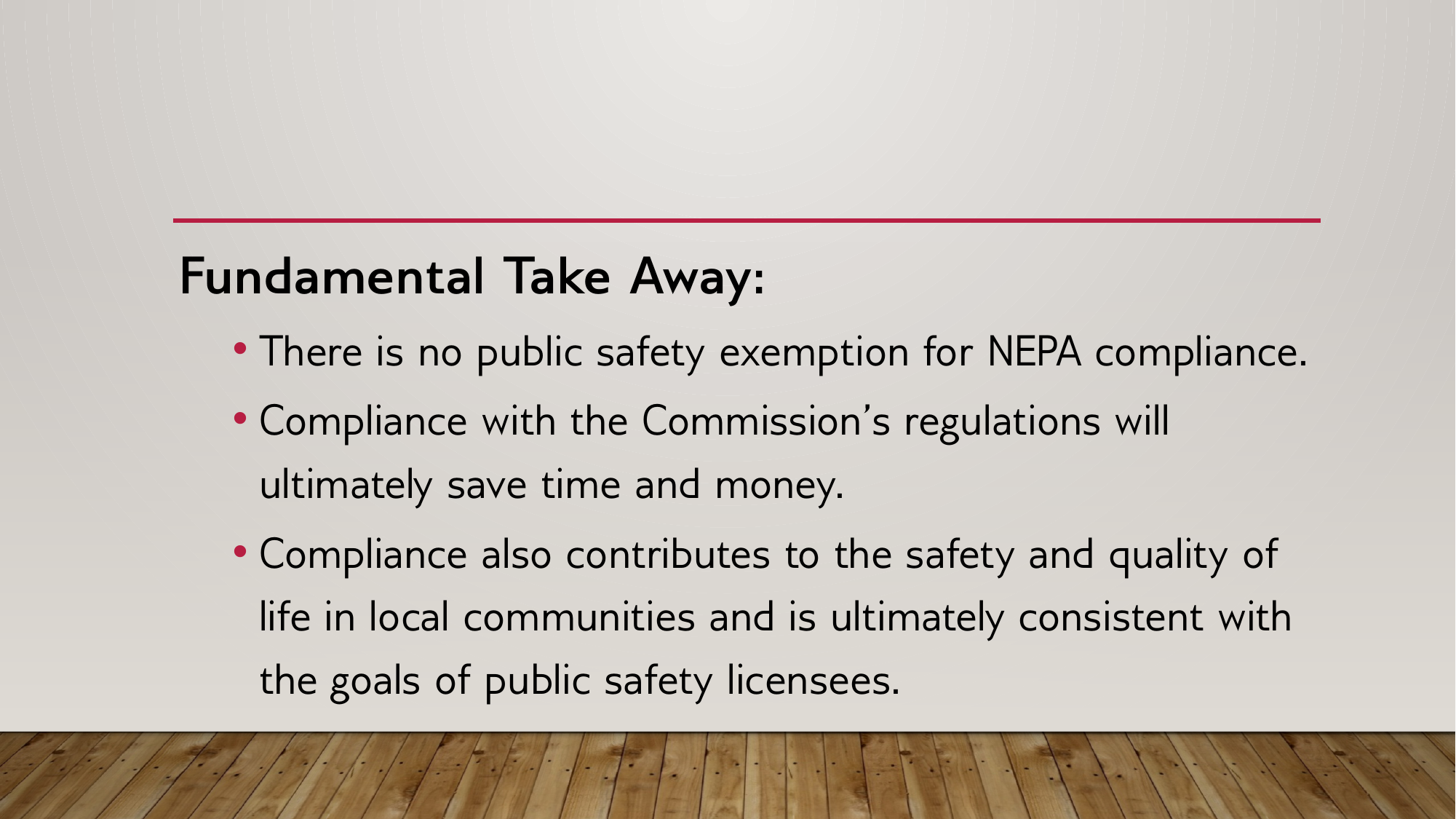

Fundamental Take Away:
There is no public safety exemption for NEPA compliance.
Compliance with the Commission’s regulations will ultimately save time and money.
Compliance also contributes to the safety and quality of life in local communities and is ultimately consistent with the goals of public safety licensees.